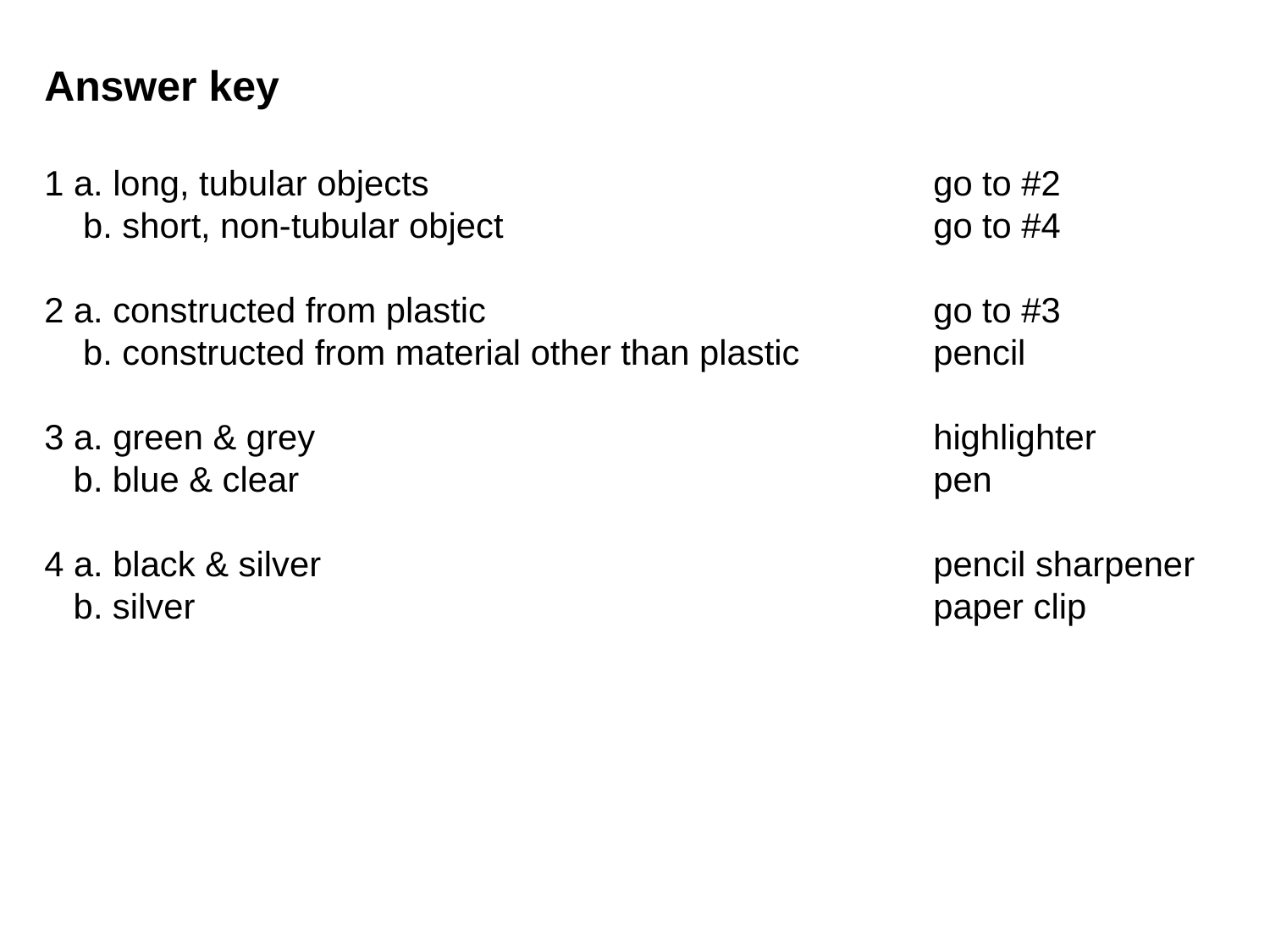

Answer key

1 a. long, tubular objects				go to #2
    b. short, non-tubular object				go to #4

2 a. constructed from plastic				go to #3
    b. constructed from material other than plastic		pencil

3 a. green & grey					highlighter
   b. blue & clear					pen

4 a. black & silver					pencil sharpener
   b. silver						paper clip